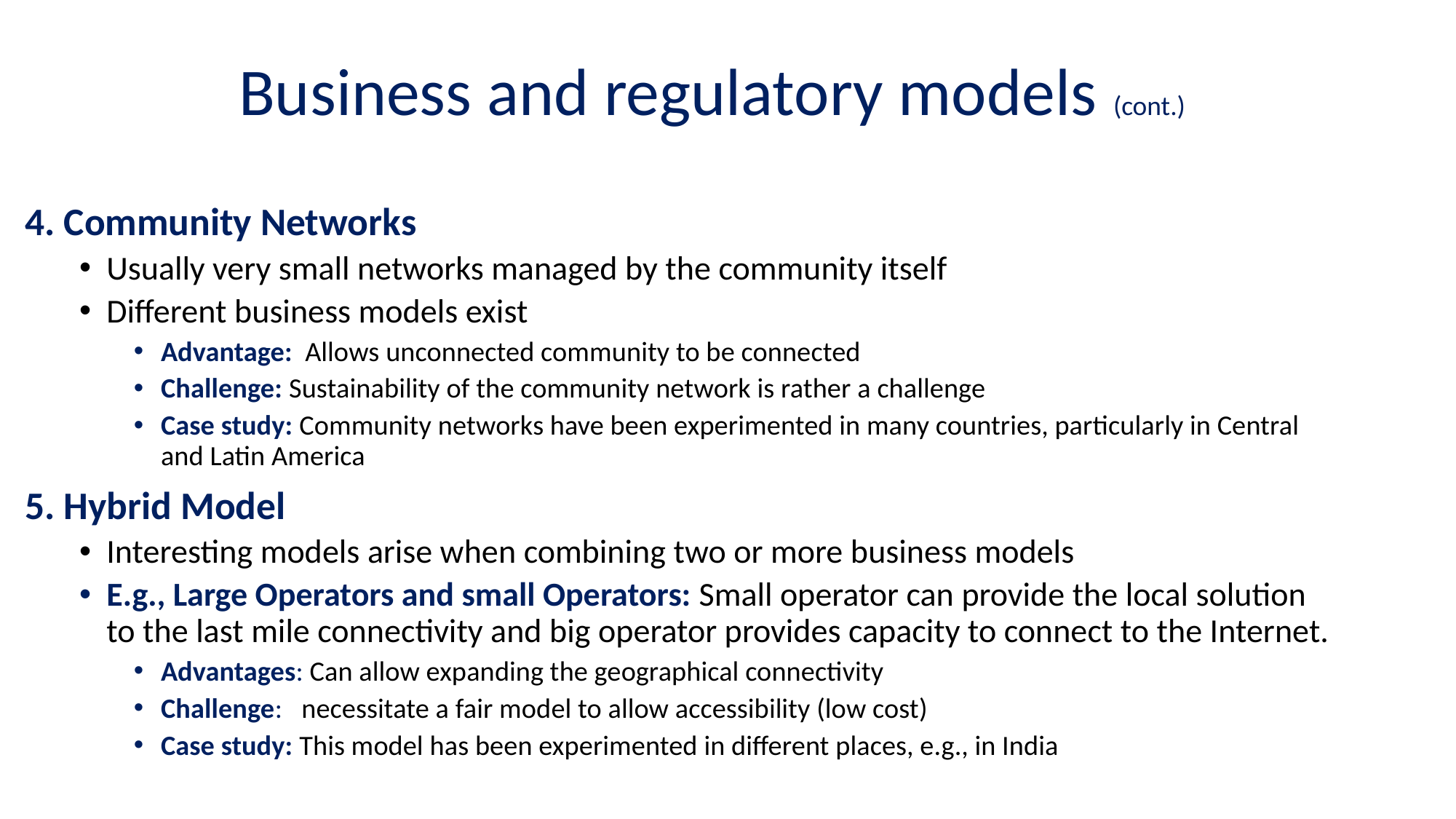

# Business and regulatory models (cont.)

4. Community Networks
Usually very small networks managed by the community itself
Different business models exist
Advantage:  Allows unconnected community to be connected
Challenge: Sustainability of the community network is rather a challenge
Case study: Community networks have been experimented in many countries, particularly in Central and Latin America
5. Hybrid Model
Interesting models arise when combining two or more business models
E.g., Large Operators and small Operators: Small operator can provide the local solution to the last mile connectivity and big operator provides capacity to connect to the Internet.
Advantages: Can allow expanding the geographical connectivity
Challenge:   necessitate a fair model to allow accessibility (low cost)
Case study: This model has been experimented in different places, e.g., in India